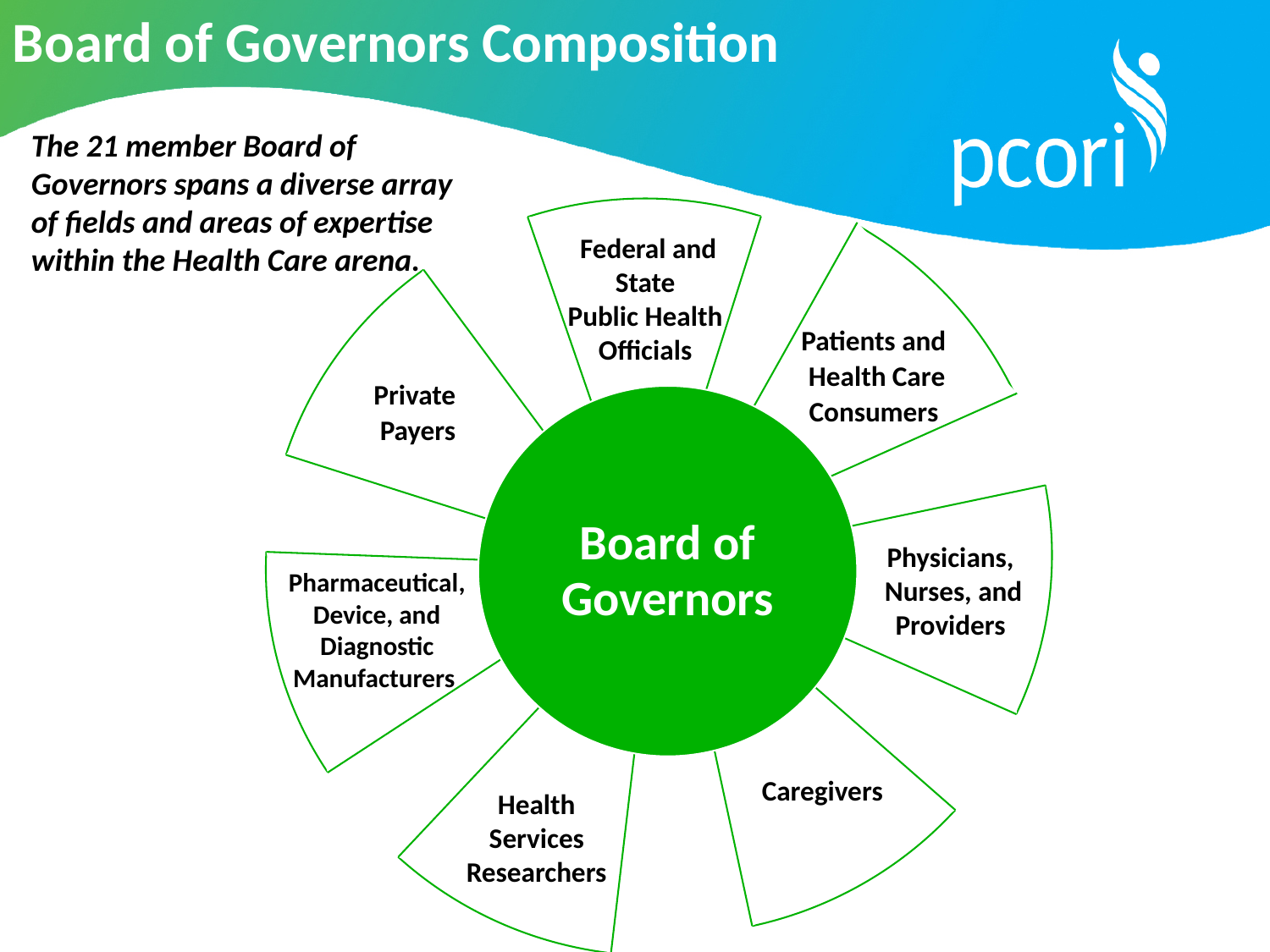

Board of Governors Composition
The 21 member Board of Governors spans a diverse array of fields and areas of expertise within the Health Care arena.

Federal and State
Public Health
Officials

Patients and
Health Care Consumers

Private
Payers
Board of Governors

Physicians,
Nurses, and Providers
Pharmaceutical, Device, and Diagnostic Manufacturers

Caregivers
Health
 Services
Researchers